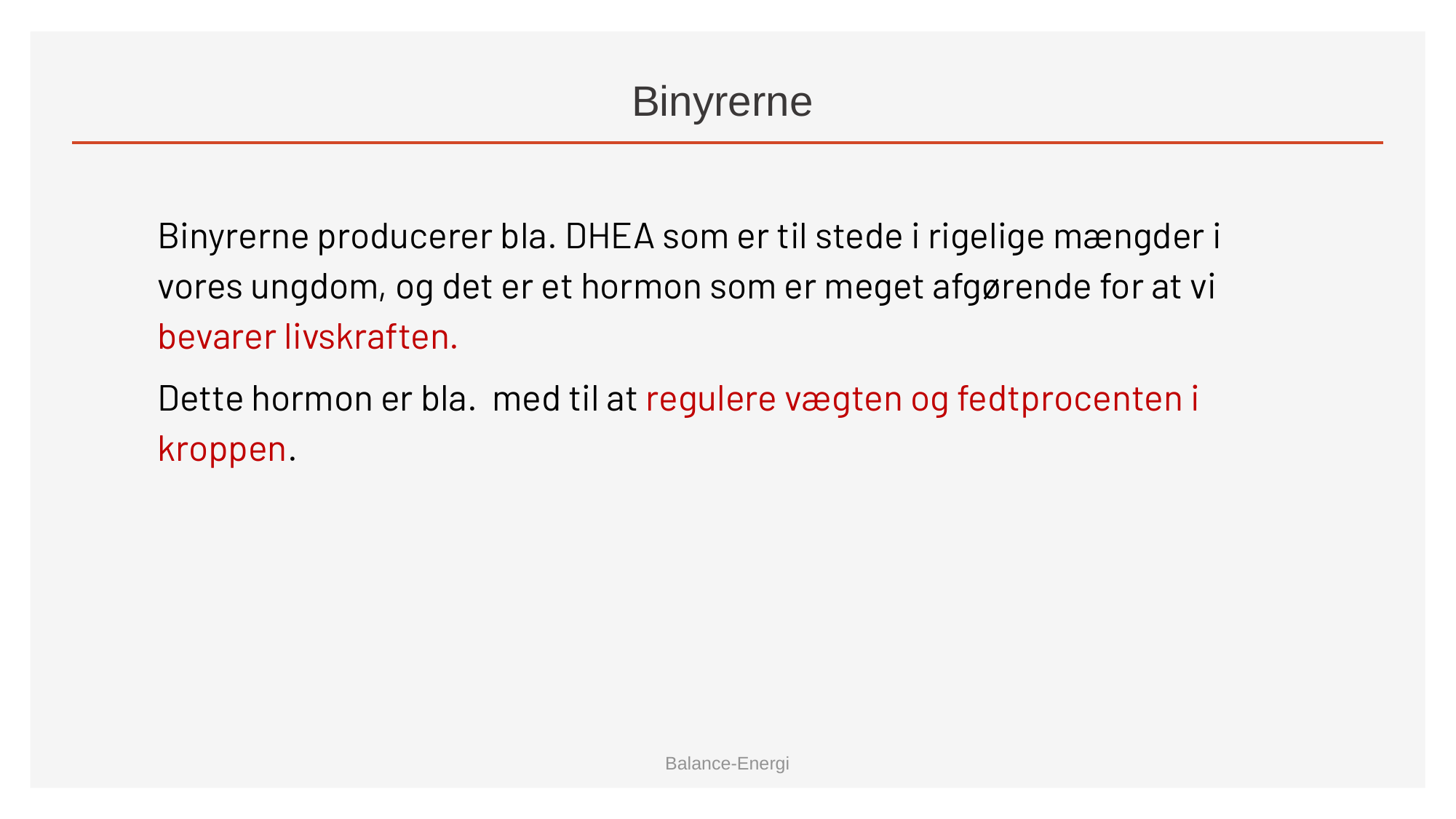

# Binyrerne

Binyrerne producerer bla. DHEA som er til stede i rigelige mængder i vores ungdom, og det er et hormon som er meget afgørende for at vi bevarer livskraften.
Dette hormon er bla.  med til at regulere vægten og fedtprocenten i kroppen.
Balance-Energi